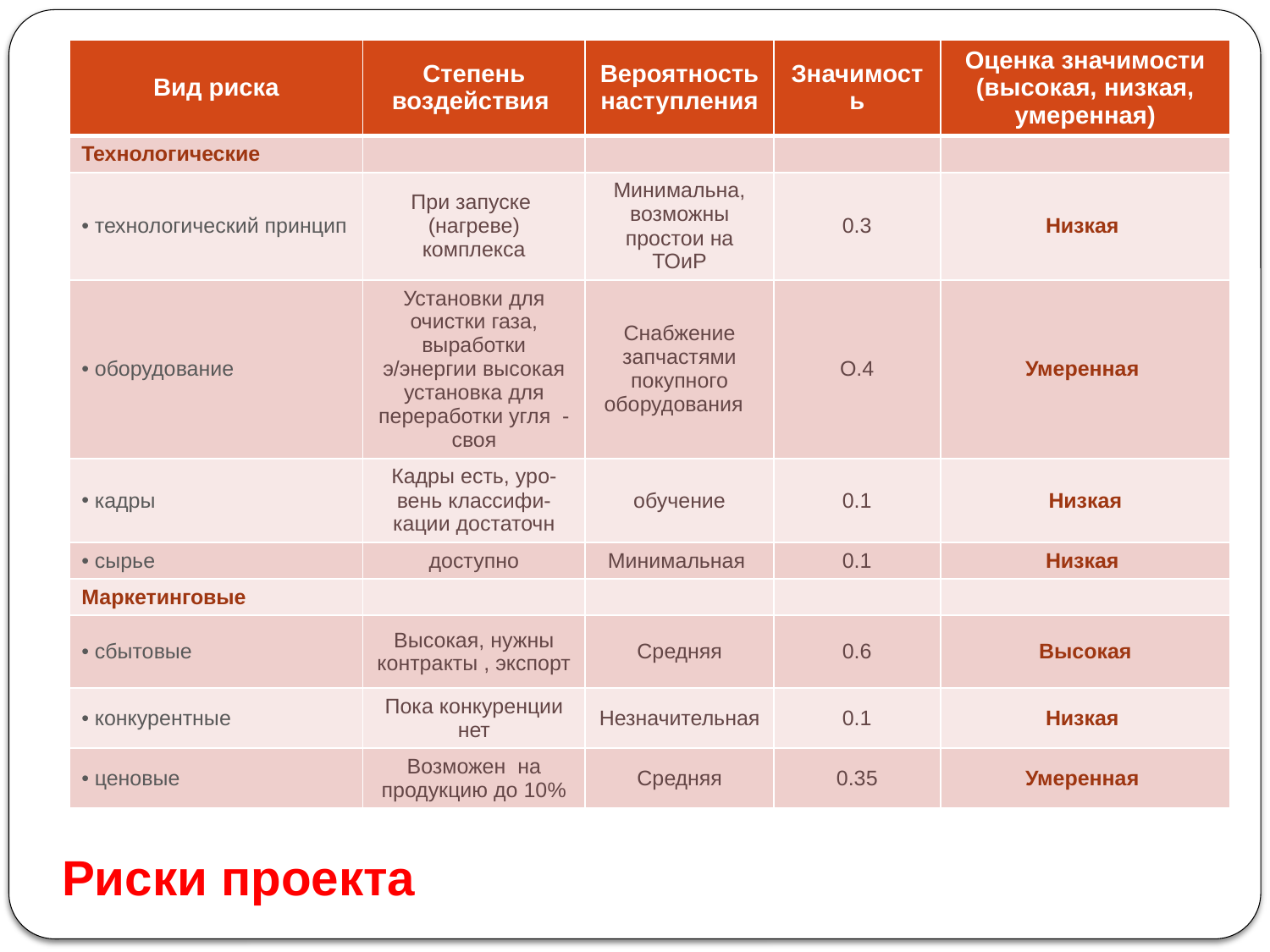

| Вид риска | Степень воздействия | Вероятность наступления | Значимость | Оценка значимости (высокая, низкая, умеренная) |
| --- | --- | --- | --- | --- |
| Технологические |  |  |  |  |
| технологический принцип | При запуске (нагреве) комплекса | Минимальна, возможны простои на ТОиР | 0.3 | Низкая |
| оборудование | Установки для очистки газа, выработки э/энергии высокая установка для переработки угля - своя | Снабжение запчастями покупного оборудования | О.4 | Умеренная |
| кадры | Кадры есть, уро-вень классифи-кации достаточн | обучение | 0.1 | Низкая |
| сырье | доступно | Минимальная | 0.1 | Низкая |
| Маркетинговые |  |  |  |  |
| сбытовые | Высокая, нужны контракты , экспорт | Средняя | 0.6 | Высокая |
| конкурентные | Пока конкуренции нет | Незначительная | 0.1 | Низкая |
| ценовые | Возможен на продукцию до 10% | Средняя | 0.35 | Умеренная |
Риски проекта